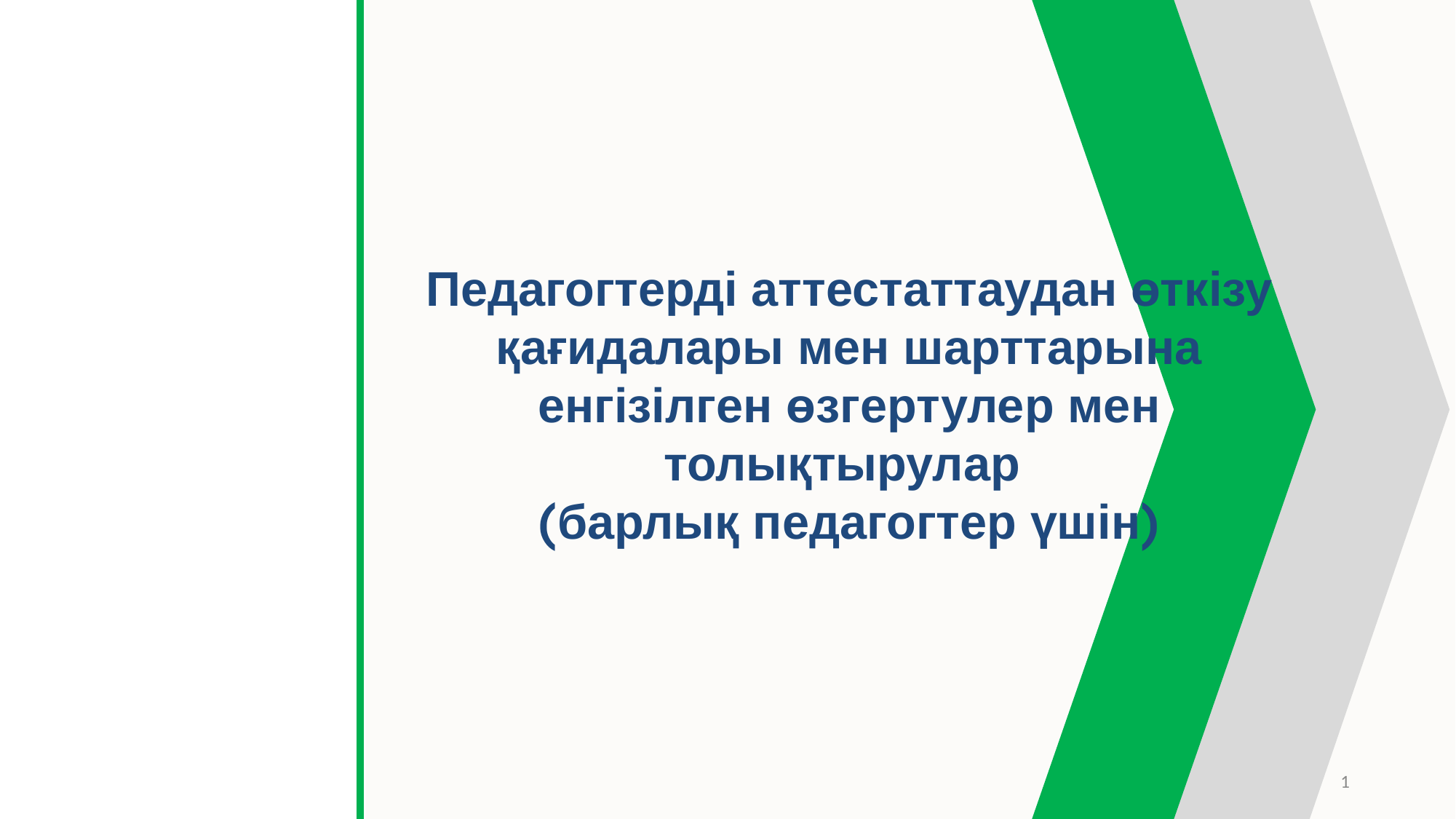

Педагогтерді аттестаттаудан өткізу қағидалары мен шарттарына енгізілген өзгертулер мен толықтырулар
 (барлық педагогтер үшін)

1
1